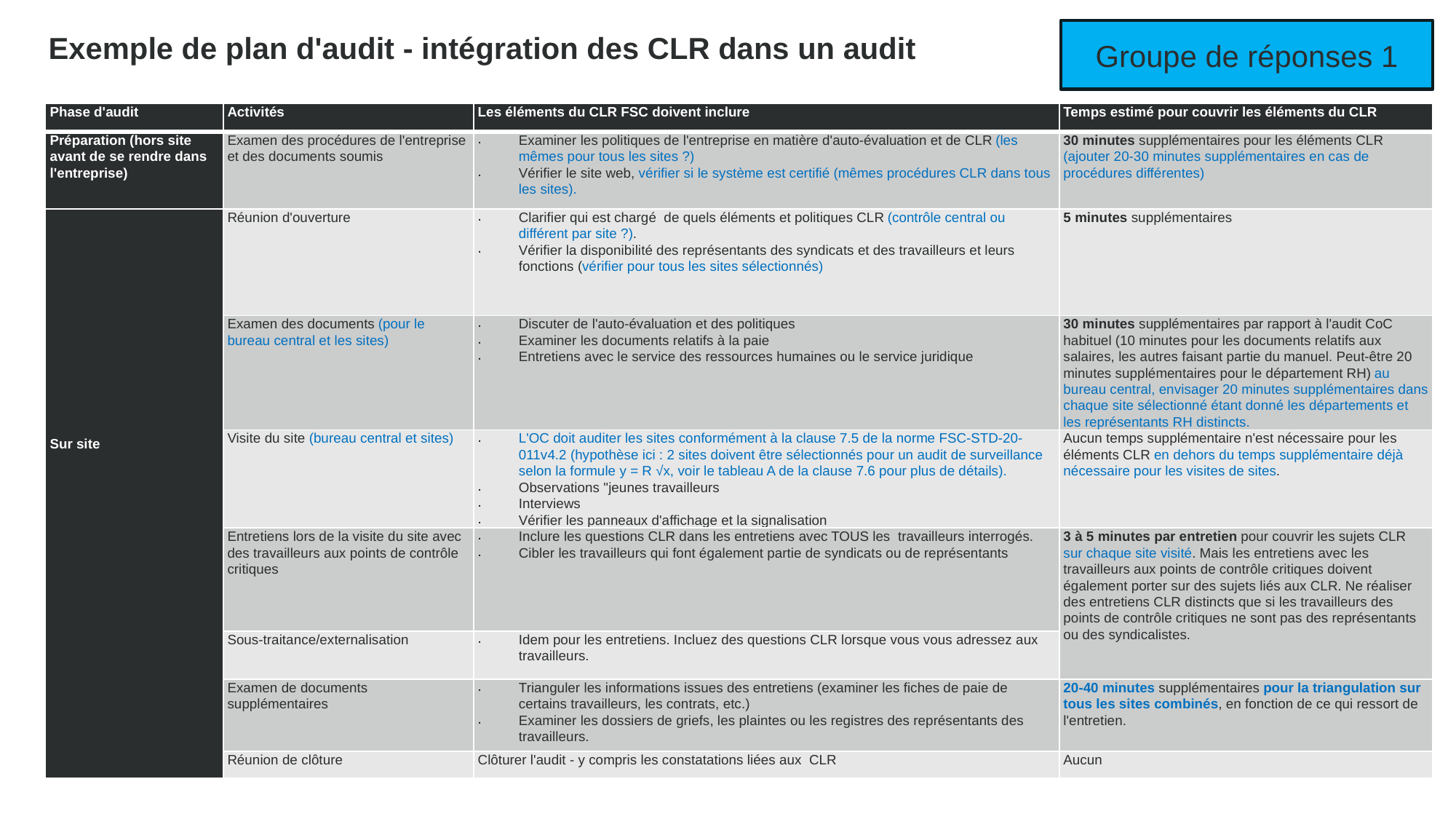

Groupe de réponses 1
Exemple de plan d'audit - intégration des CLR dans un audit
| Phase d'audit | Activités | Les éléments du CLR FSC doivent inclure | Temps estimé pour couvrir les éléments du CLR |
| --- | --- | --- | --- |
| Préparation (hors site avant de se rendre dans l'entreprise) | Examen des procédures de l'entreprise et des documents soumis | Examiner les politiques de l'entreprise en matière d'auto-évaluation et de CLR (les mêmes pour tous les sites ?) Vérifier le site web, vérifier si le système est certifié (mêmes procédures CLR dans tous les sites). | 30 minutes supplémentaires pour les éléments CLR (ajouter 20-30 minutes supplémentaires en cas de procédures différentes) |
| Sur site | Réunion d'ouverture | Clarifier qui est chargé de quels éléments et politiques CLR (contrôle central ou différent par site ?). Vérifier la disponibilité des représentants des syndicats et des travailleurs et leurs fonctions (vérifier pour tous les sites sélectionnés) | 5 minutes supplémentaires |
|  | Examen des documents (pour le bureau central et les sites) | Discuter de l'auto-évaluation et des politiques Examiner les documents relatifs à la paie Entretiens avec le service des ressources humaines ou le service juridique | 30 minutes supplémentaires par rapport à l'audit CoC habituel (10 minutes pour les documents relatifs aux salaires, les autres faisant partie du manuel. Peut-être 20 minutes supplémentaires pour le département RH) au bureau central, envisager 20 minutes supplémentaires dans chaque site sélectionné étant donné les départements et les représentants RH distincts. |
|  | Visite du site (bureau central et sites) | L'OC doit auditer les sites conformément à la clause 7.5 de la norme FSC-STD-20-011v4.2 (hypothèse ici : 2 sites doivent être sélectionnés pour un audit de surveillance selon la formule y = R √x, voir le tableau A de la clause 7.6 pour plus de détails). Observations "jeunes travailleurs Interviews Vérifier les panneaux d'affichage et la signalisation | Aucun temps supplémentaire n'est nécessaire pour les éléments CLR en dehors du temps supplémentaire déjà nécessaire pour les visites de sites. |
|  | Entretiens lors de la visite du site avec des travailleurs aux points de contrôle critiques | Inclure les questions CLR dans les entretiens avec TOUS les travailleurs interrogés. Cibler les travailleurs qui font également partie de syndicats ou de représentants | 3 à 5 minutes par entretien pour couvrir les sujets CLR sur chaque site visité. Mais les entretiens avec les travailleurs aux points de contrôle critiques doivent également porter sur des sujets liés aux CLR. Ne réaliser des entretiens CLR distincts que si les travailleurs des points de contrôle critiques ne sont pas des représentants ou des syndicalistes. |
|  | Sous-traitance/externalisation | Idem pour les entretiens. Incluez des questions CLR lorsque vous vous adressez aux travailleurs. |  |
|  | Examen de documents supplémentaires | Trianguler les informations issues des entretiens (examiner les fiches de paie de certains travailleurs, les contrats, etc.) Examiner les dossiers de griefs, les plaintes ou les registres des représentants des travailleurs. | 20-40 minutes supplémentaires pour la triangulation sur tous les sites combinés, en fonction de ce qui ressort de l'entretien. |
|  | Réunion de clôture | Clôturer l'audit - y compris les constatations liées aux CLR | Aucun |